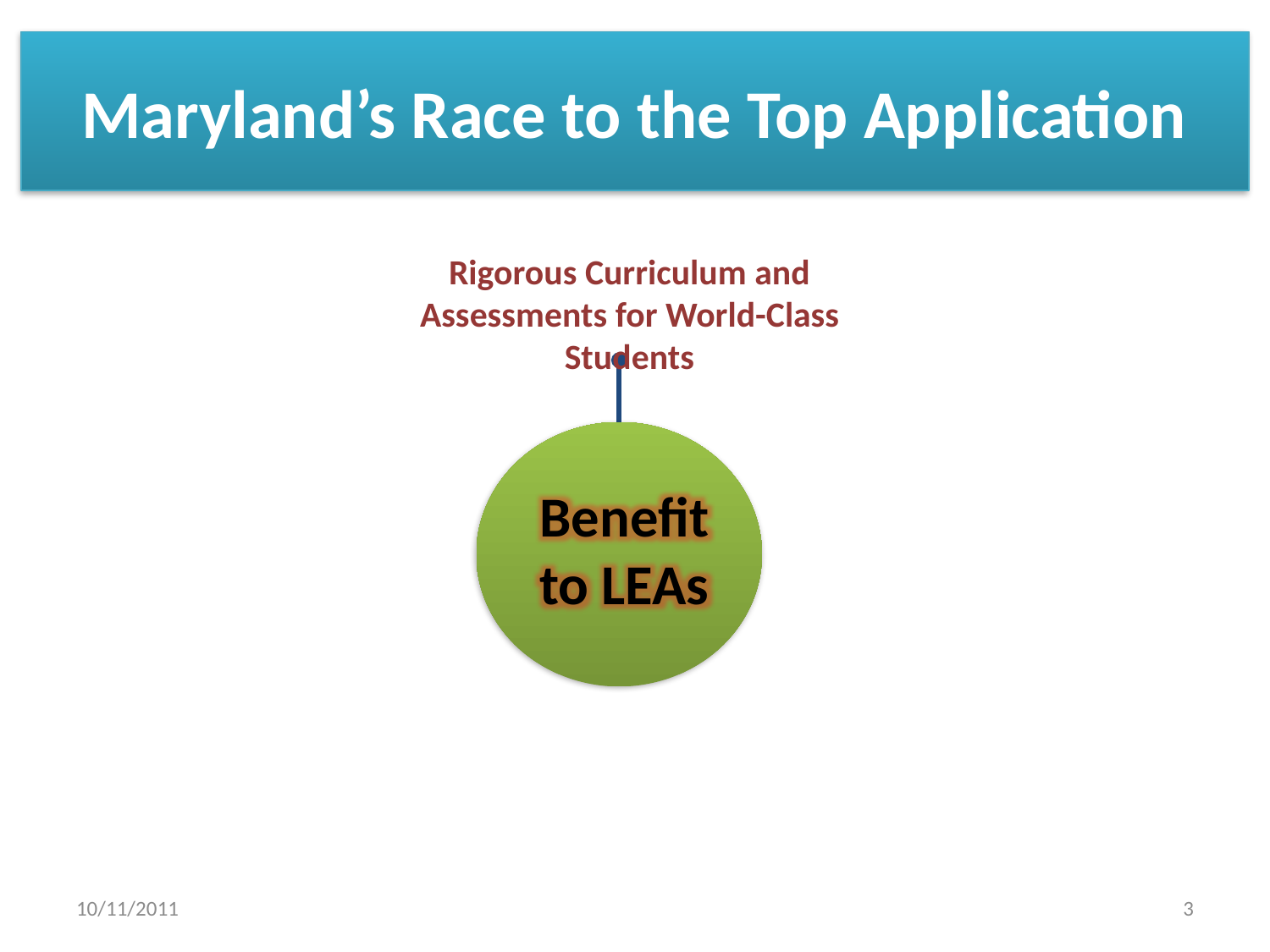

# Maryland’s Race to the Top Application

Rigorous Curriculum and Assessments for World-Class Students

Benefit to LEAs
10/11/2011
3